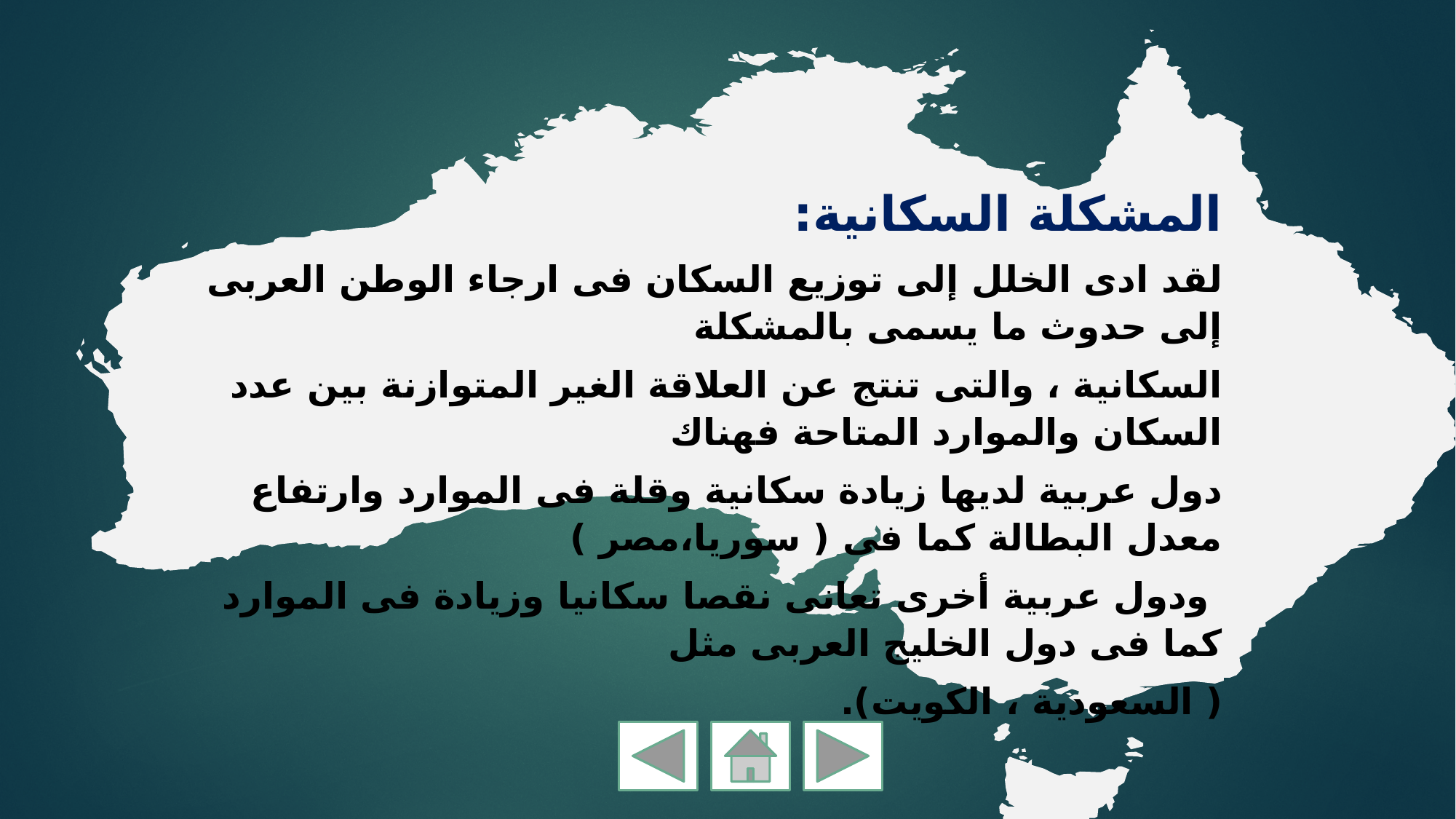

المشكلة السكانية:
لقد ادى الخلل إلى توزيع السكان فى ارجاء الوطن العربى إلى حدوث ما يسمى بالمشكلة
السكانية ، والتى تنتج عن العلاقة الغير المتوازنة بين عدد السكان والموارد المتاحة فهناك
دول عربية لديها زيادة سكانية وقلة فى الموارد وارتفاع معدل البطالة كما فى ( سوريا،مصر )
 ودول عربية أخرى تعانى نقصا سكانيا وزيادة فى الموارد كما فى دول الخليج العربى مثل
( السعودية ، الكويت).